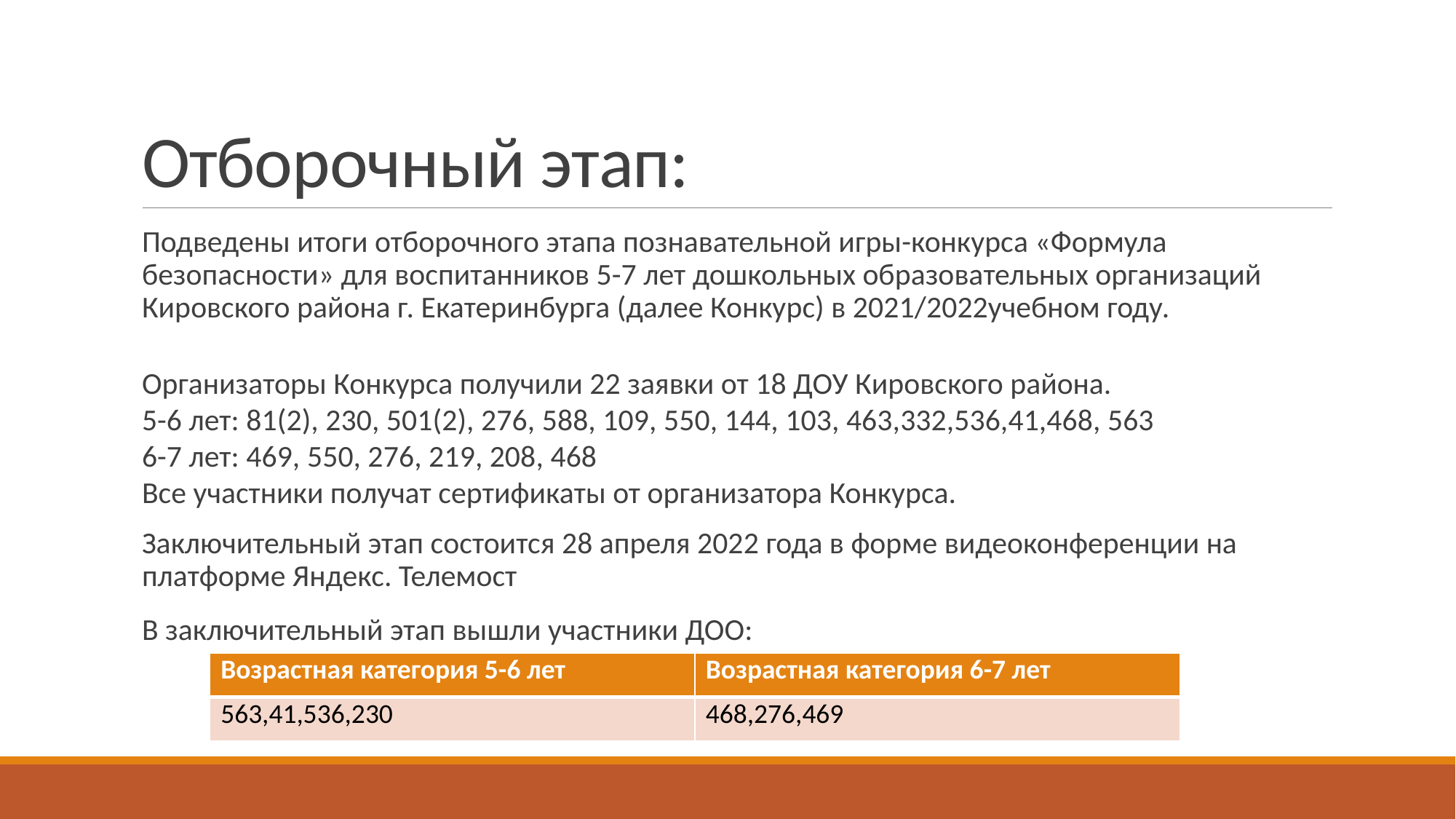

# Отборочный этап:
Подведены итоги отборочного этапа познавательной игры-конкурса «Формула безопасности» для воспитанников 5-7 лет дошкольных образовательных организаций Кировского района г. Екатеринбурга (далее Конкурс) в 2021/2022учебном году.

Организаторы Конкурса получили 22 заявки от 18 ДОУ Кировского района.
5-6 лет: 81(2), 230, 501(2), 276, 588, 109, 550, 144, 103, 463,332,536,41,468, 563
6-7 лет: 469, 550, 276, 219, 208, 468
Все участники получат сертификаты от организатора Конкурса.
Заключительный этап состоится 28 апреля 2022 года в форме видеоконференции на платформе Яндекс. Телемост
В заключительный этап вышли участники ДОО:

| Возрастная категория 5-6 лет | Возрастная категория 6-7 лет |
| --- | --- |
| 563,41,536,230 | 468,276,469 |